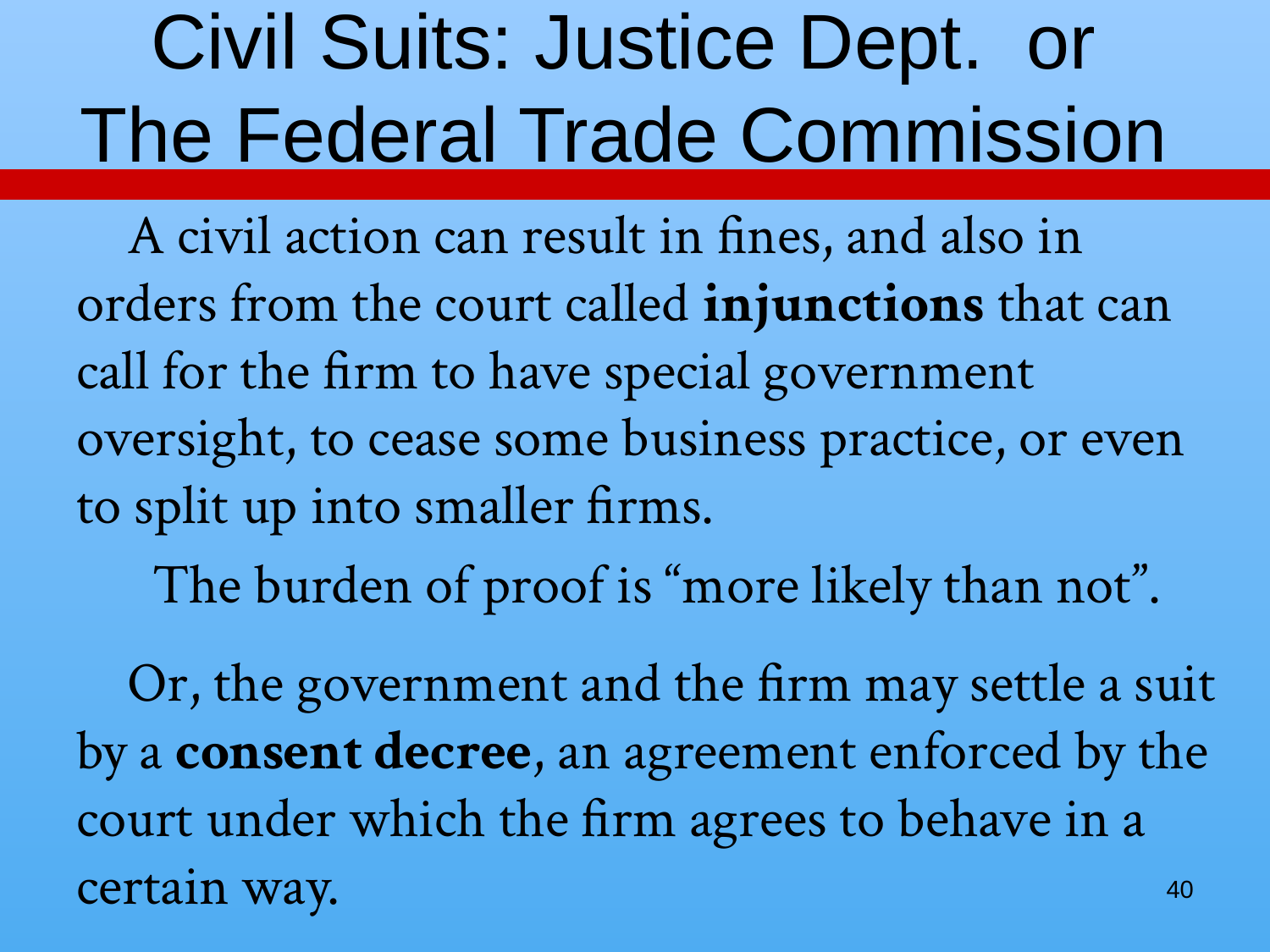

# Civil Suits: Justice Dept.  or The Federal Trade Commission
    A civil action can result in fines, and also in orders from the court called injunctions that can call for the firm to have special government oversight, to cease some business practice, or even to split up into smaller firms.
      The burden of proof is “more likely than not”.

    Or, the government and the firm may settle a suit by a consent decree, an agreement enforced by the court under which the firm agrees to behave in a certain way.

40